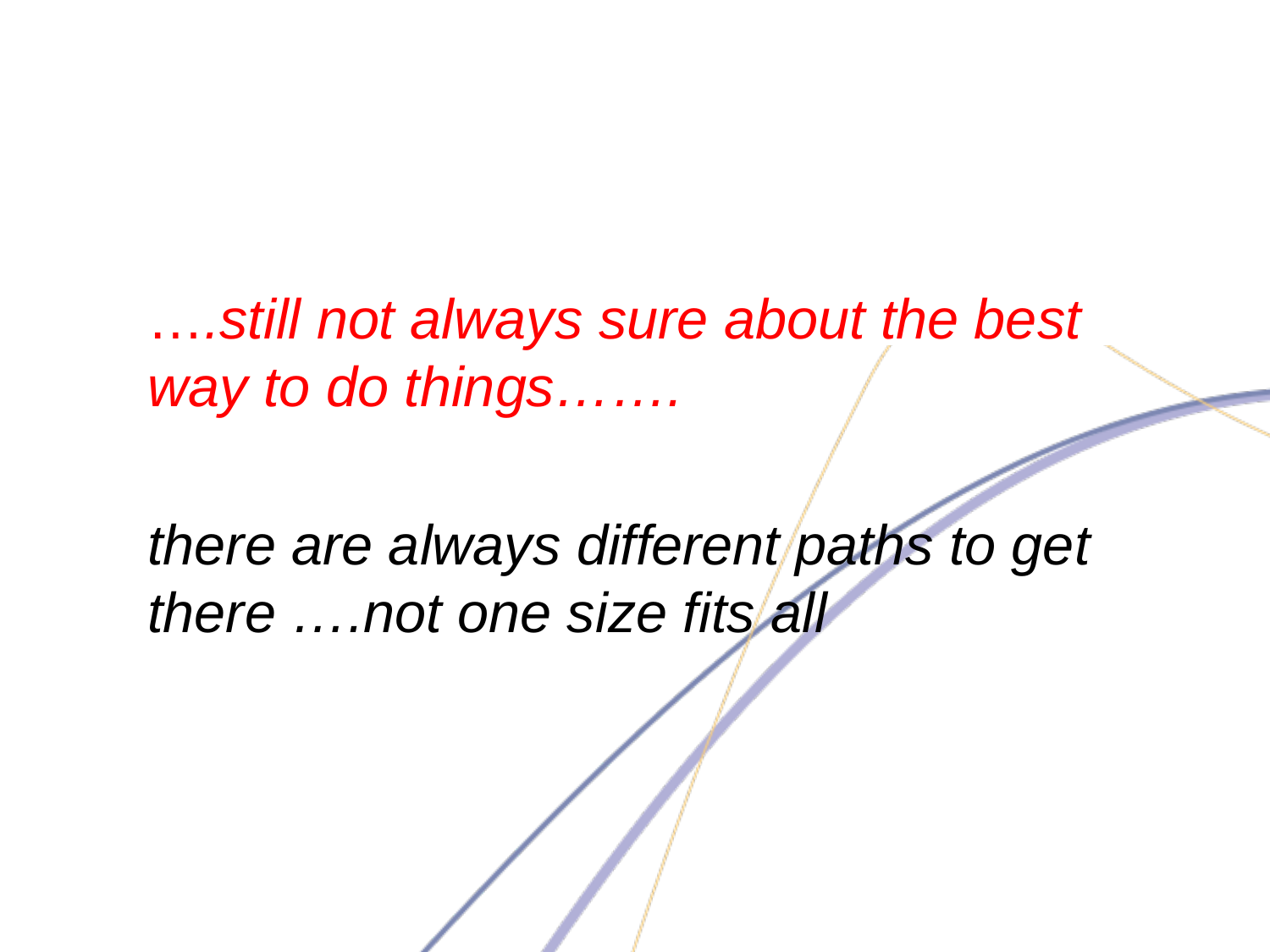

#
….still not always sure about the best way to do things…….

there are always different paths to get there ….not one size fits all